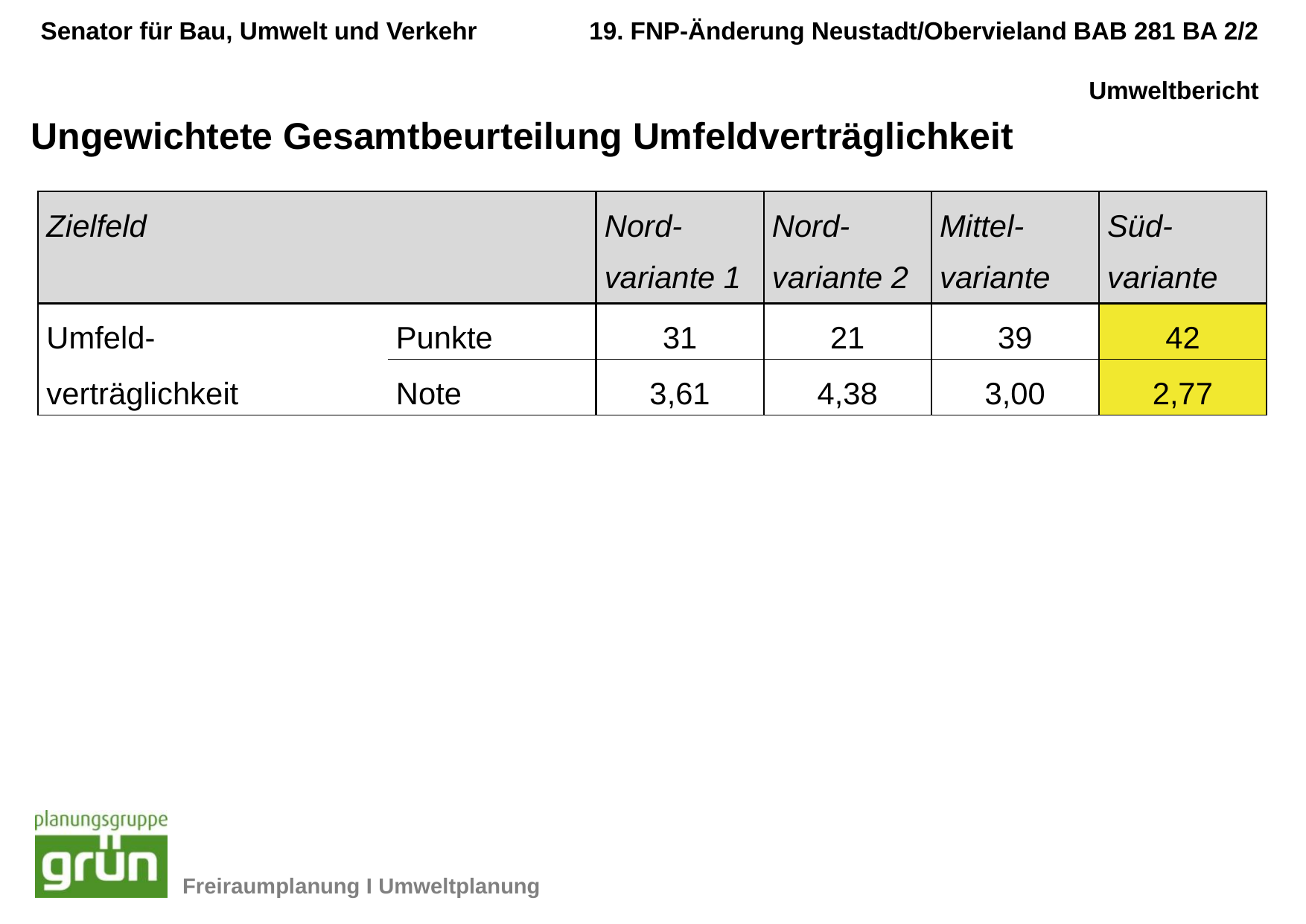

Ungewichtete Gesamtbeurteilung Umfeldverträglichkeit
| Zielfeld |  | Nord- variante 1 | Nord- variante 2 | Mittel- variante | Süd- variante |
| --- | --- | --- | --- | --- | --- |
| Umfeld- | Punkte | 31 | 21 | 39 | 42 |
| verträglichkeit | Note | 3,61 | 4,38 | 3,00 | 2,77 |